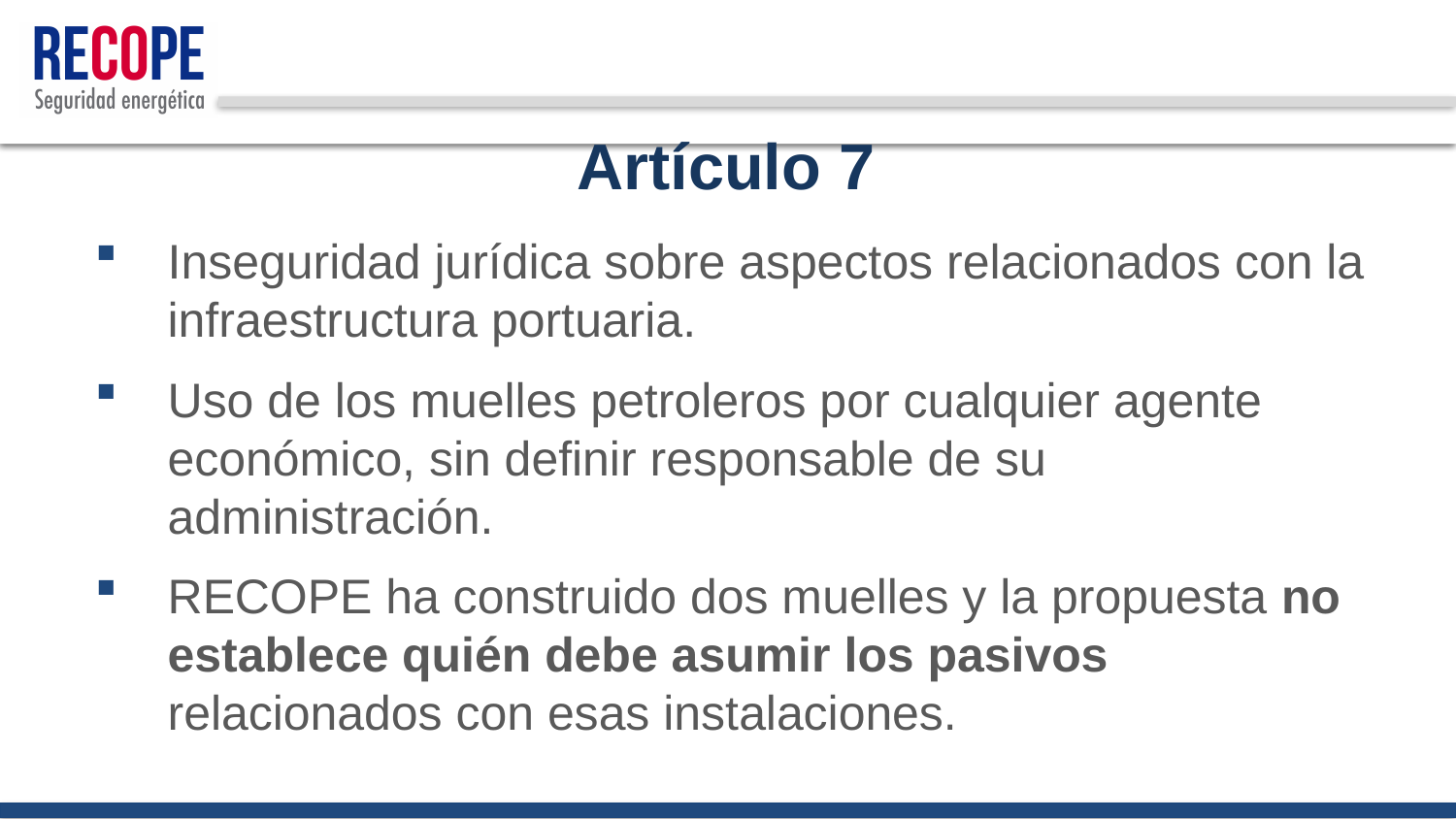

# Artículo 7
Inseguridad jurídica sobre aspectos relacionados con la infraestructura portuaria.
Uso de los muelles petroleros por cualquier agente económico, sin definir responsable de su administración.
RECOPE ha construido dos muelles y la propuesta no establece quién debe asumir los pasivos relacionados con esas instalaciones.